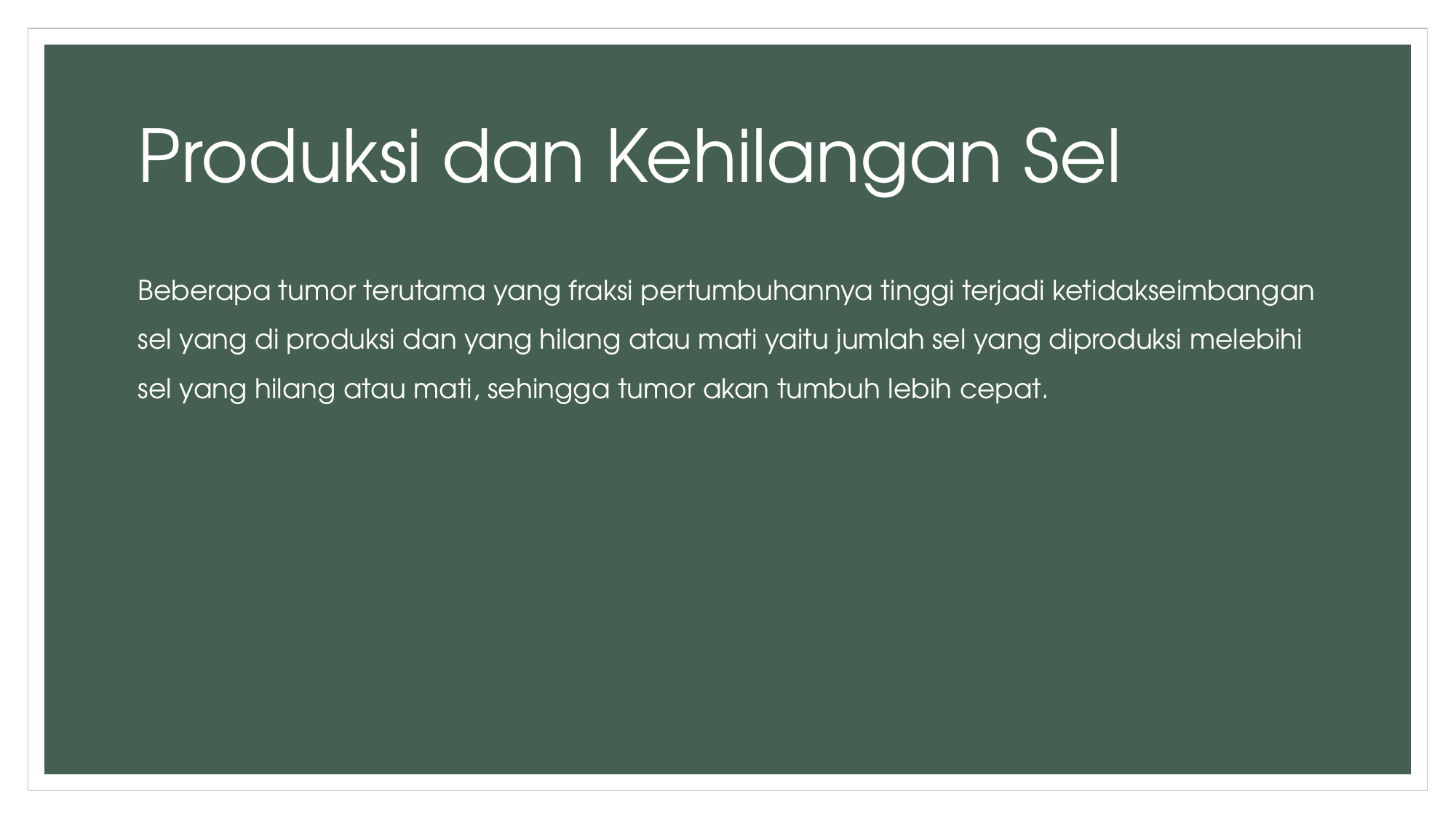

# Produksi dan Kehilangan Sel
Beberapa tumor terutama yang fraksi pertumbuhannya tinggi terjadi ketidakseimbangan sel yang di produksi dan yang hilang atau mati yaitu jumlah sel yang diproduksi melebihi sel yang hilang atau mati, sehingga tumor akan tumbuh lebih cepat.